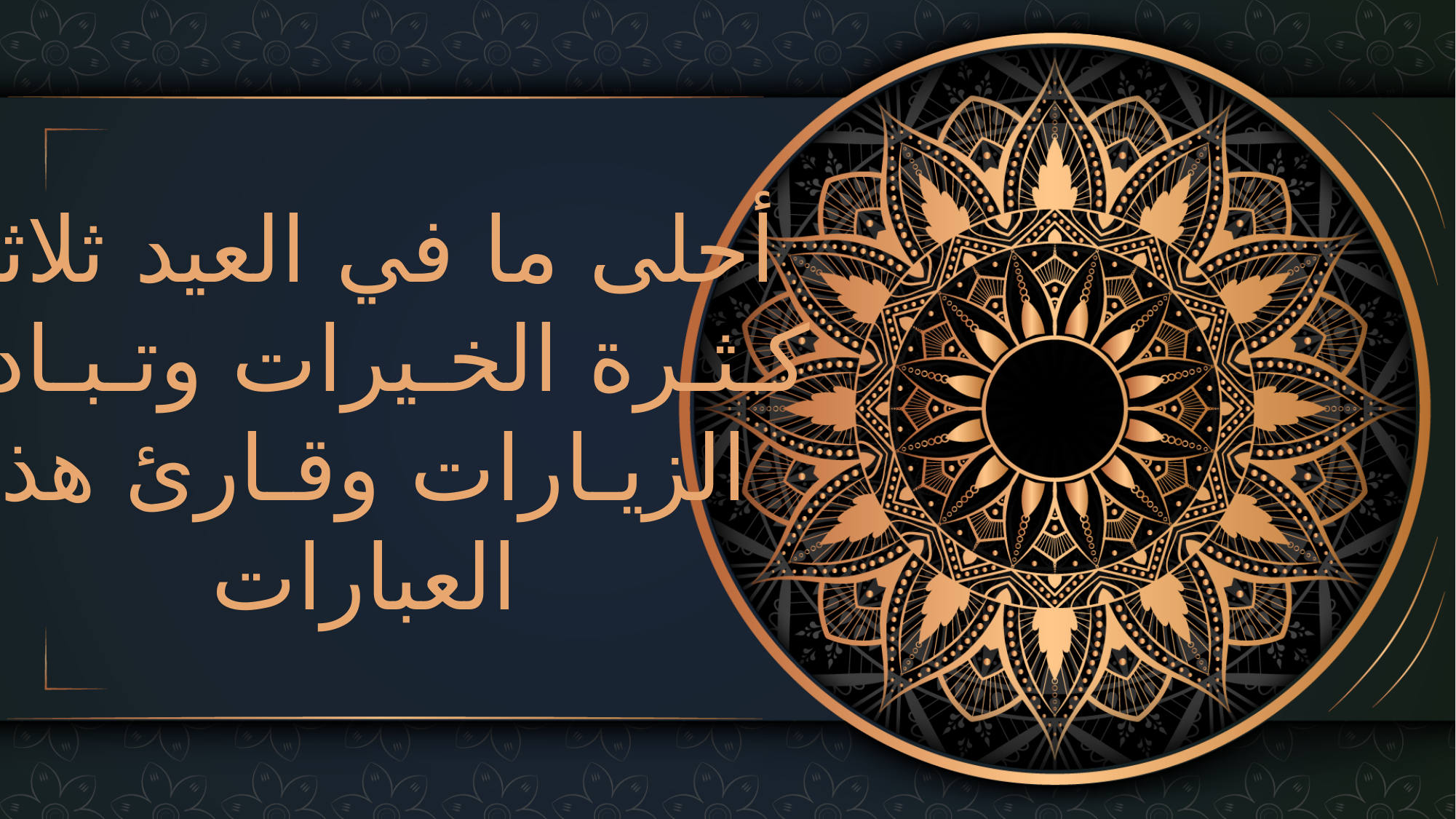

أحلى ما في العيد ثلاثة
كـثـرة الخـيرات وتـبـادل
 الزيـارات وقـارئ هذه
العبارات